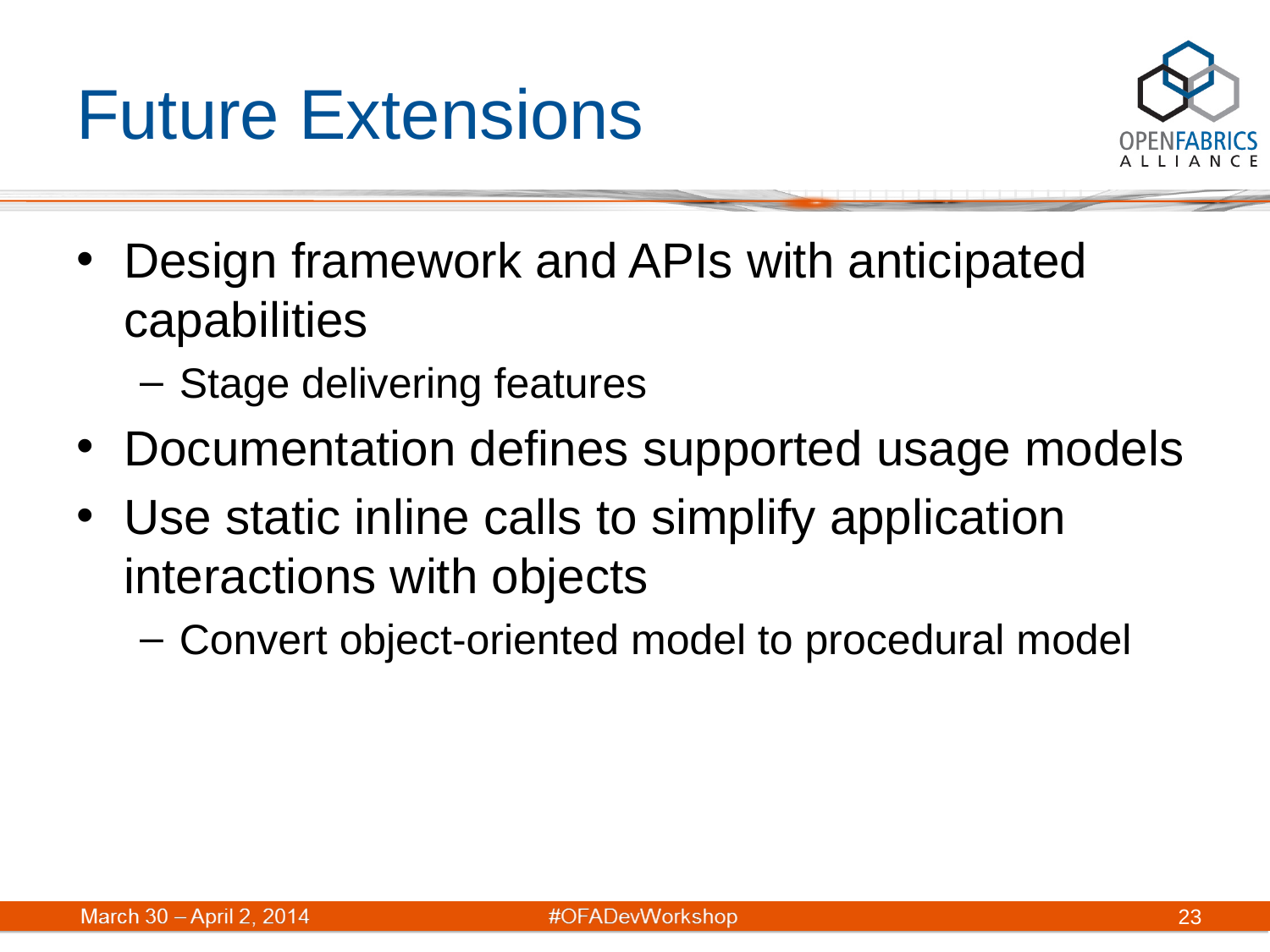

# Future Extensions
Design framework and APIs with anticipated capabilities
Stage delivering features
Documentation defines supported usage models
Use static inline calls to simplify application interactions with objects
Convert object-oriented model to procedural model
23